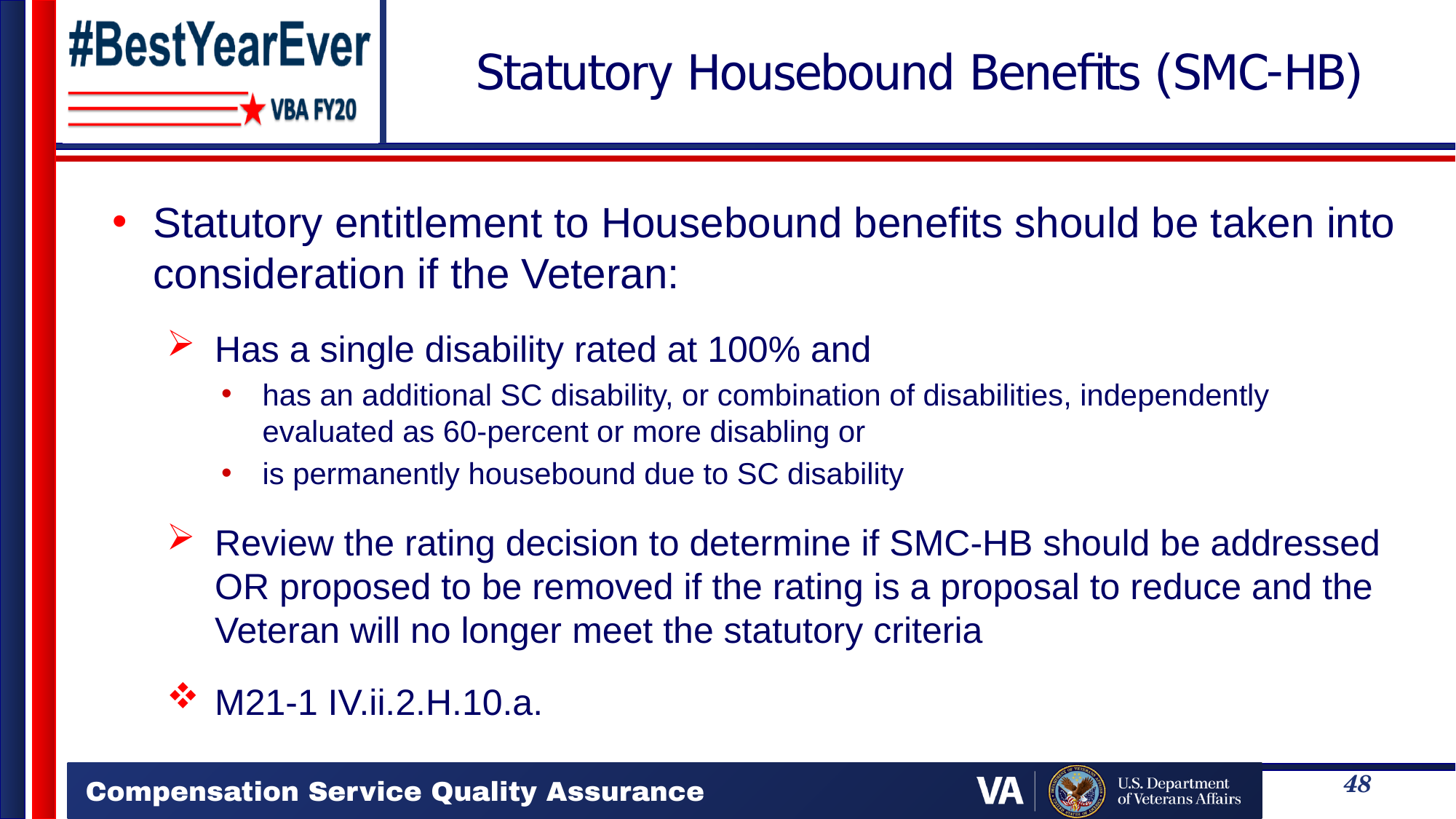

# Statutory Housebound Benefits (SMC-HB)
Statutory entitlement to Housebound benefits should be taken into consideration if the Veteran:

Has a single disability rated at 100% and
has an additional SC disability, or combination of disabilities, independently evaluated as 60-percent or more disabling or
is permanently housebound due to SC disability

Review the rating decision to determine if SMC-HB should be addressed OR proposed to be removed if the rating is a proposal to reduce and the Veteran will no longer meet the statutory criteria

M21-1 IV.ii.2.H.10.a.
48